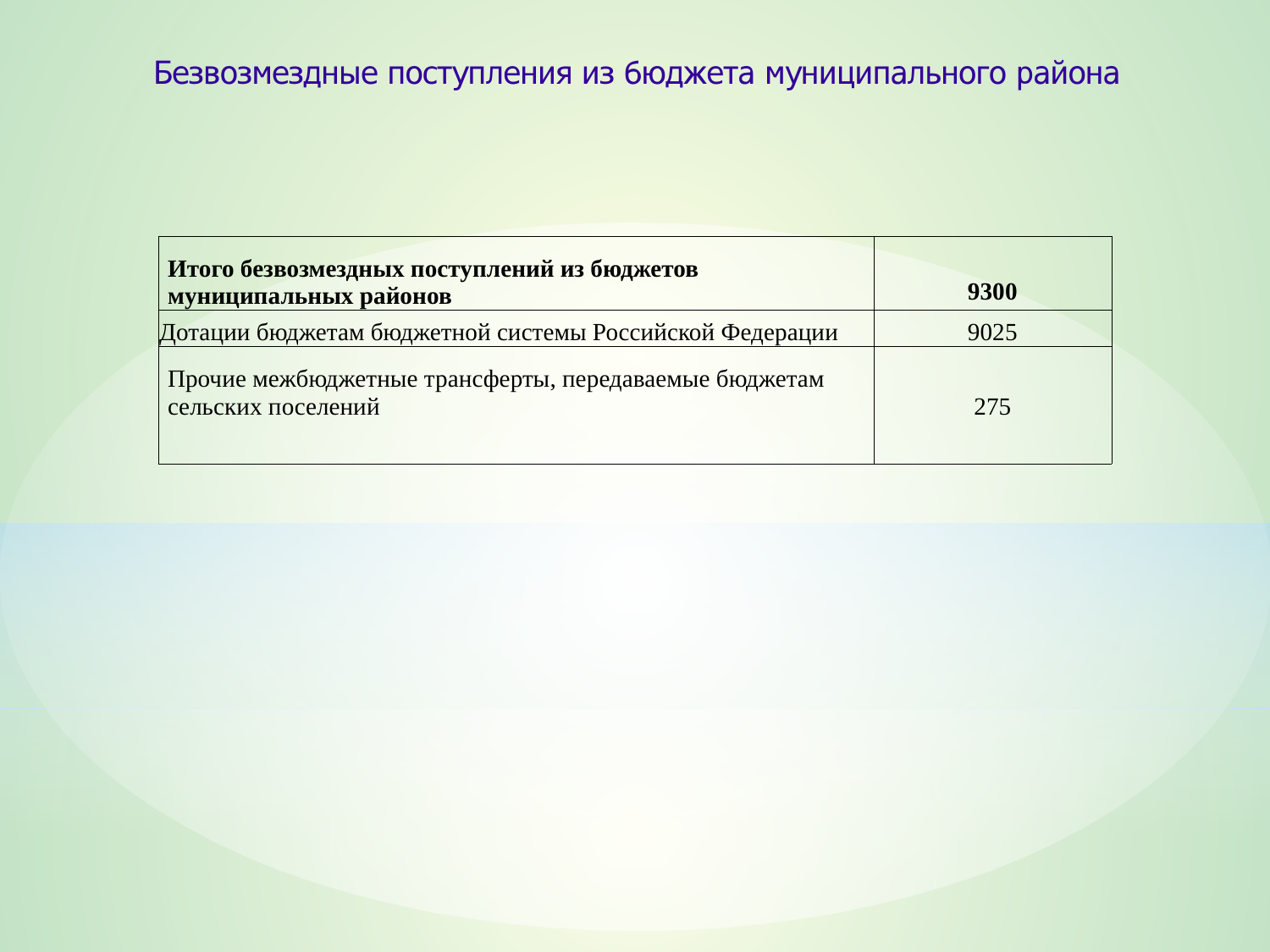

Безвозмездные поступления из бюджета муниципального района
| Итого безвозмездных поступлений из бюджетов муниципальных районов | 9300 |
| --- | --- |
| Дотации бюджетам бюджетной системы Российской Федерации | 9025 |
| Прочие межбюджетные трансферты, передаваемые бюджетам сельских поселений | 275 |